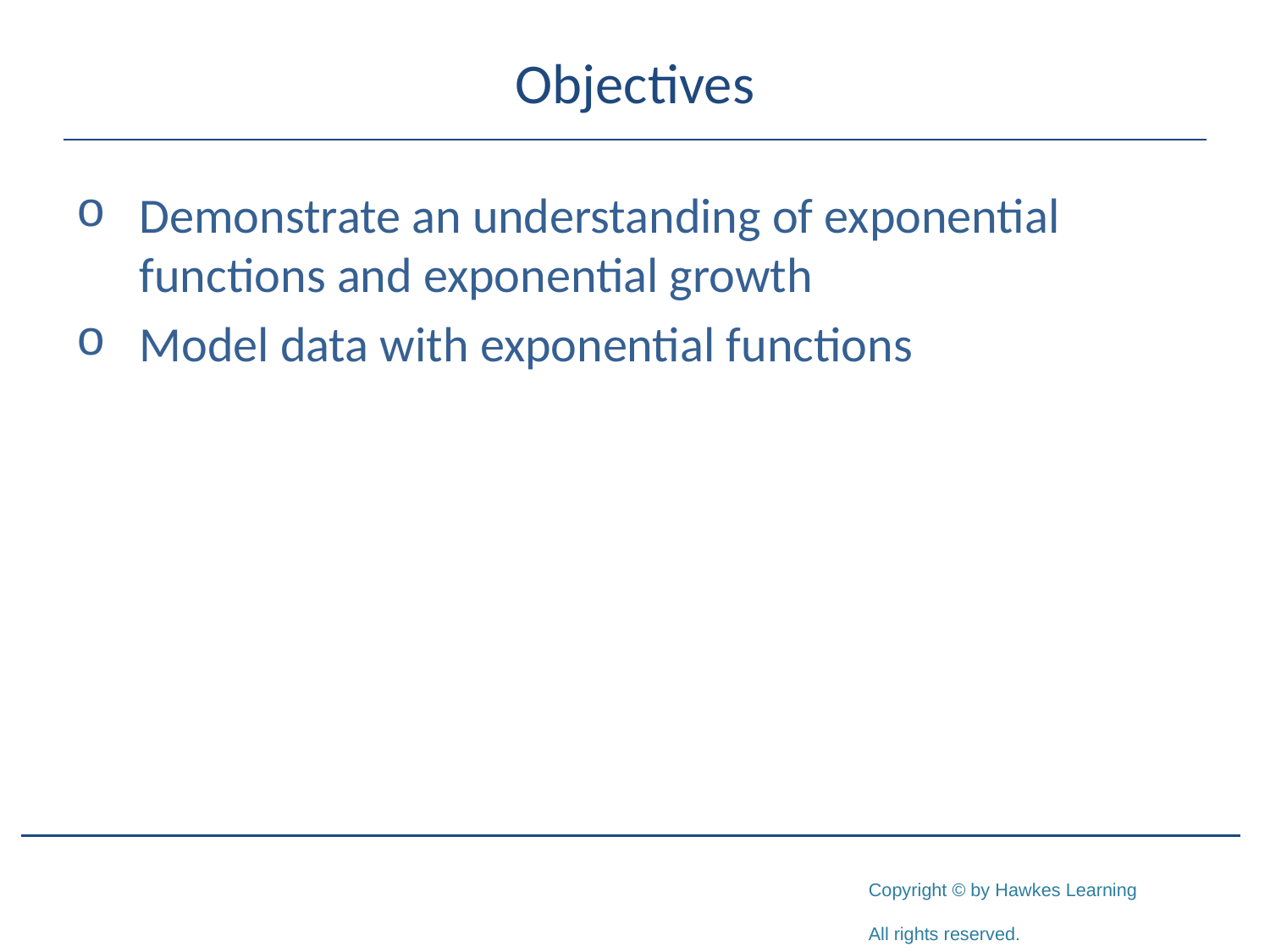

# Objectives
Demonstrate an understanding of exponential functions and exponential growth
Model data with exponential functions